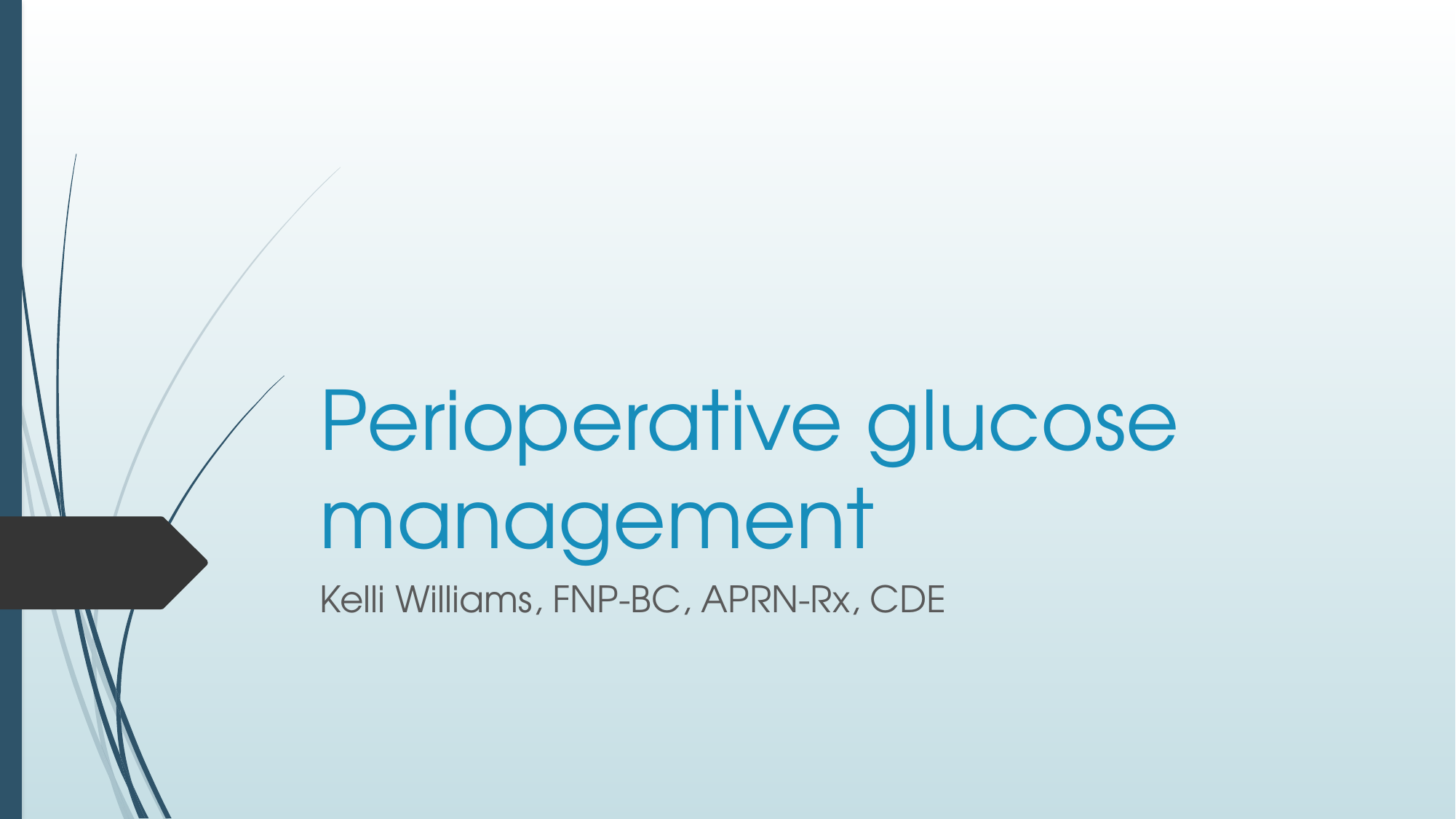

# Perioperative glucose management
Kelli Williams, FNP-BC, APRN-Rx, CDE